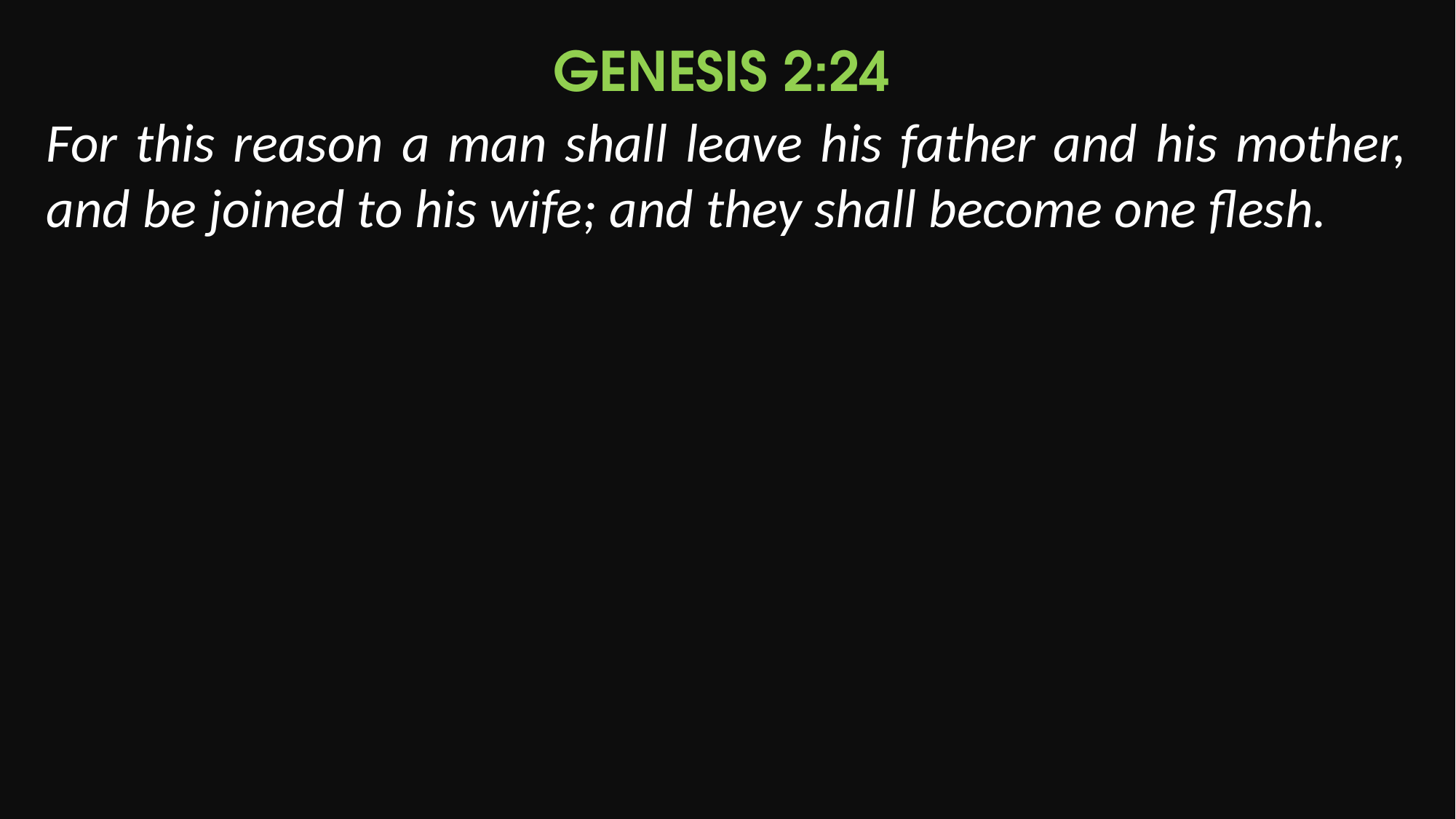

Genesis 2:24
For this reason a man shall leave his father and his mother, and be joined to his wife; and they shall become one flesh.